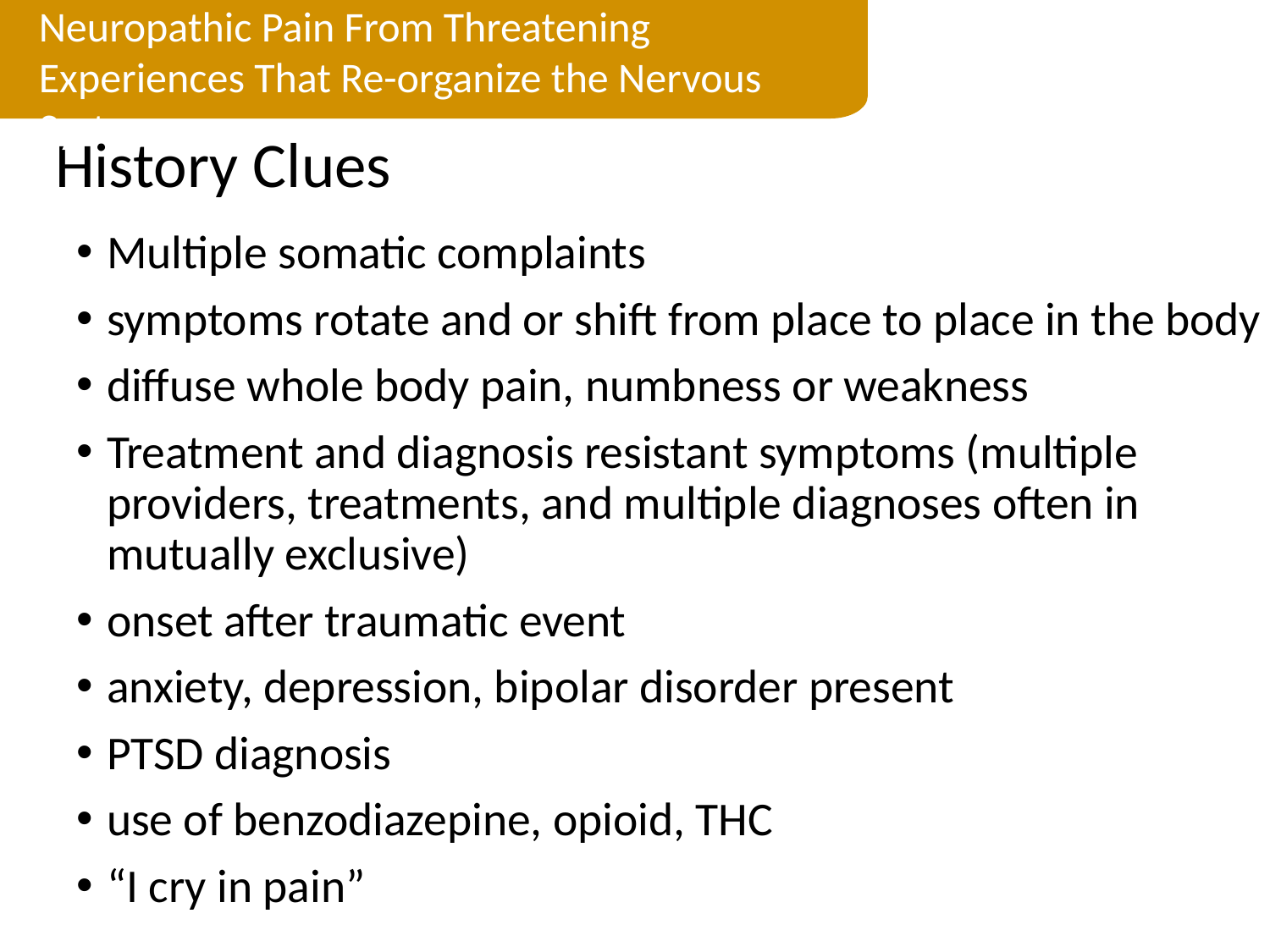

Neuropathic Pain From Threatening Experiences That Re-organize the Nervous System
# History Clues
Multiple somatic complaints
symptoms rotate and or shift from place to place in the body
diffuse whole body pain, numbness or weakness
Treatment and diagnosis resistant symptoms (multiple providers, treatments, and multiple diagnoses often in mutually exclusive)
onset after traumatic event
anxiety, depression, bipolar disorder present
PTSD diagnosis
use of benzodiazepine, opioid, THC
“I cry in pain”